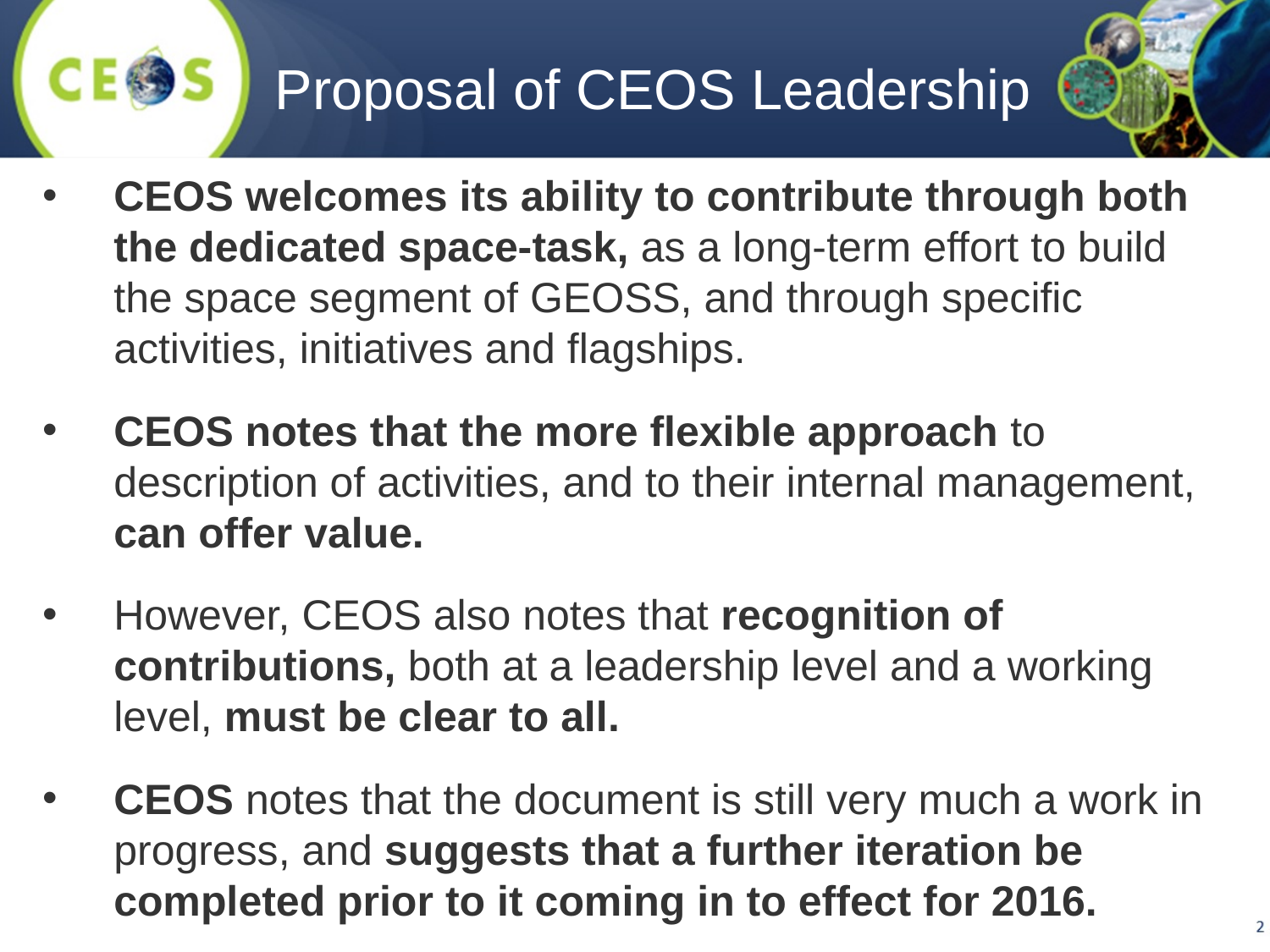

Proposal of CEOS Leadership
CEOS welcomes its ability to contribute through both the dedicated space-task, as a long-term effort to build the space segment of GEOSS, and through specific activities, initiatives and flagships.
CEOS notes that the more flexible approach to description of activities, and to their internal management, can offer value.
However, CEOS also notes that recognition of contributions, both at a leadership level and a working level, must be clear to all.
CEOS notes that the document is still very much a work in progress, and suggests that a further iteration be completed prior to it coming in to effect for 2016.